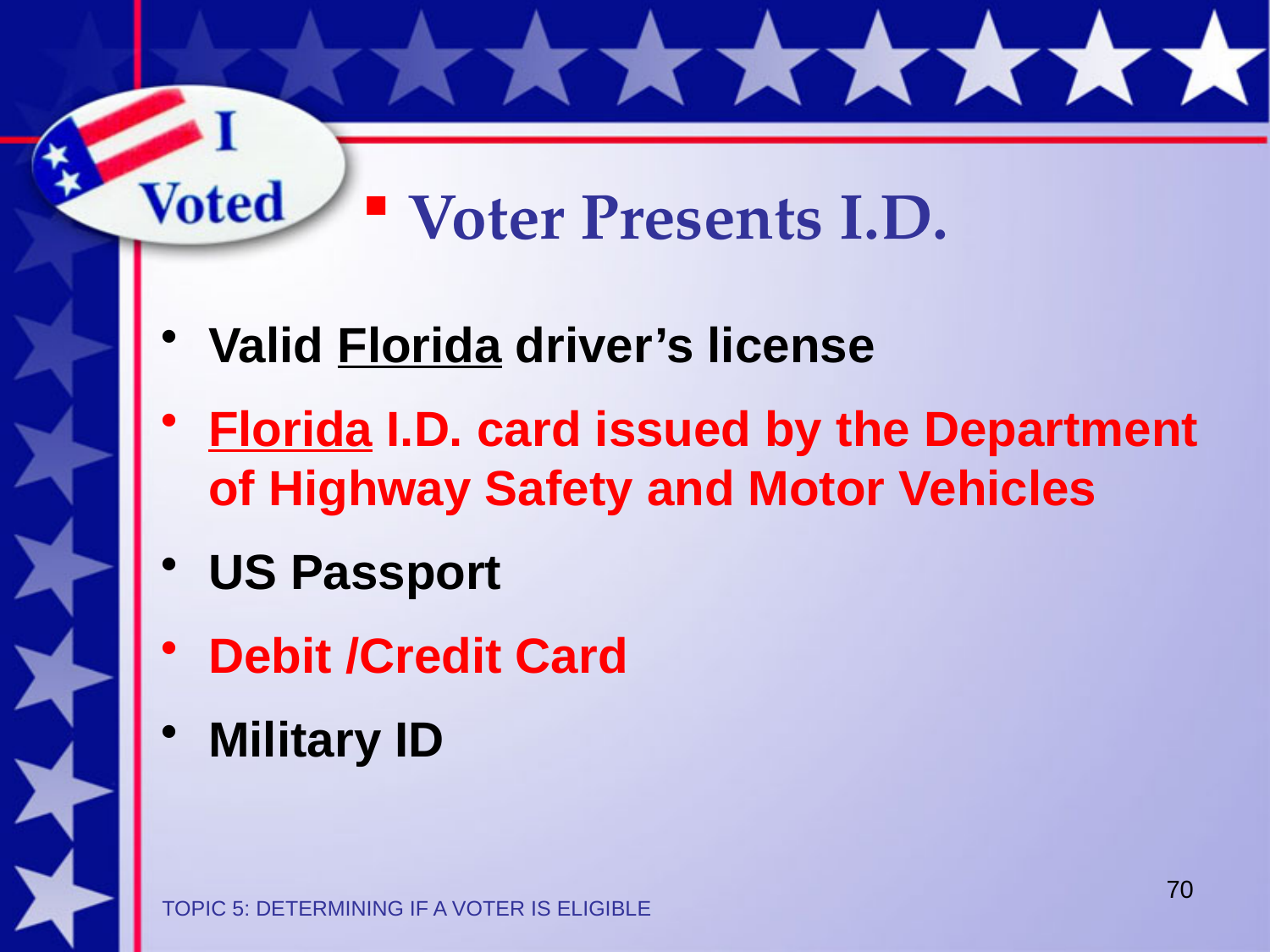

Voter Presents I.D.
Valid Florida driver’s license
Florida I.D. card issued by the Department of Highway Safety and Motor Vehicles
US Passport
Debit /Credit Card
Military ID
70
TOPIC 5: DETERMINING IF A VOTER IS ELIGIBLE